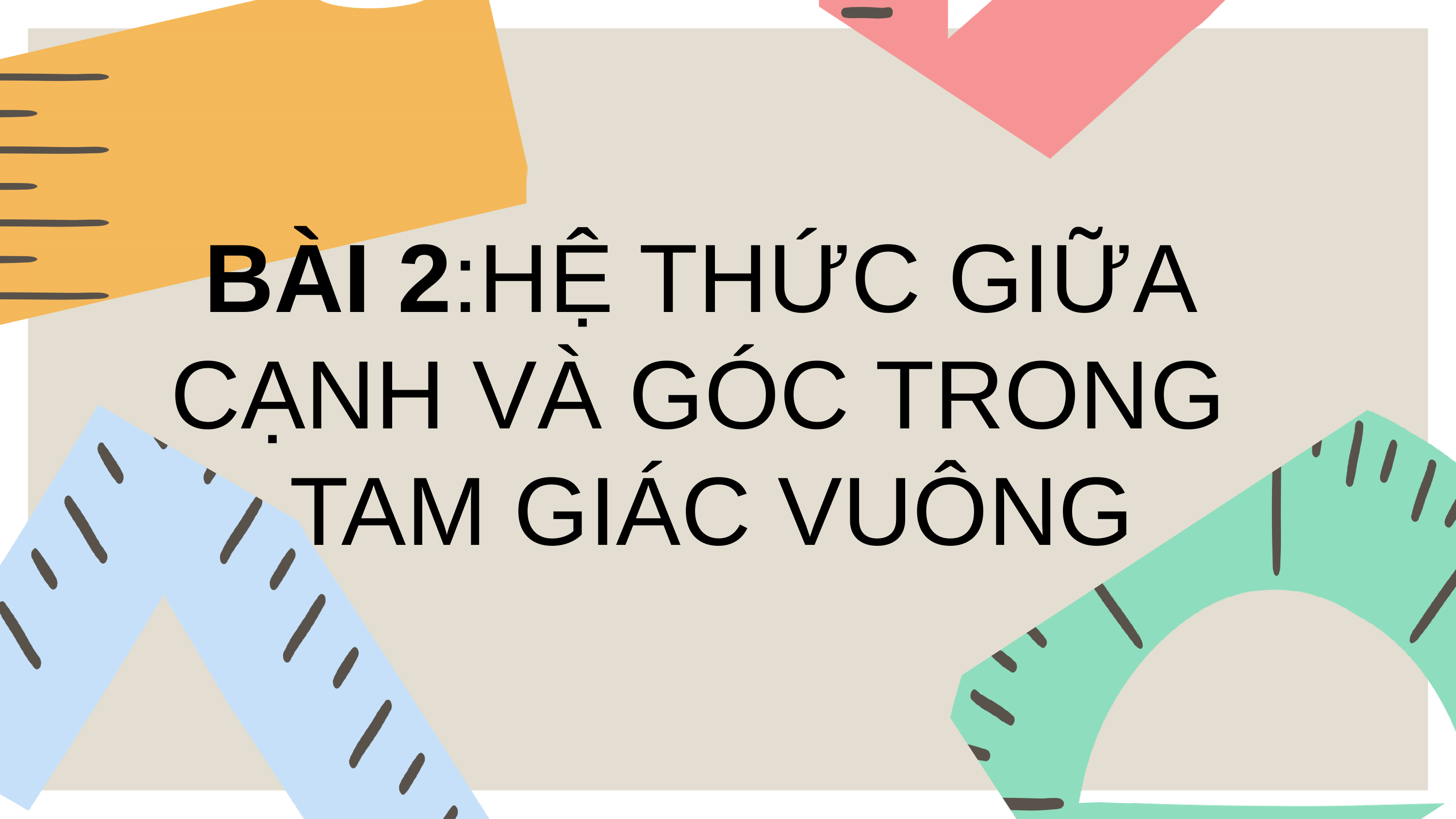

BÀI 2:HỆ THỨC GIỮA
CẠNH VÀ GÓC TRONG
TAM GIÁC VUÔNG